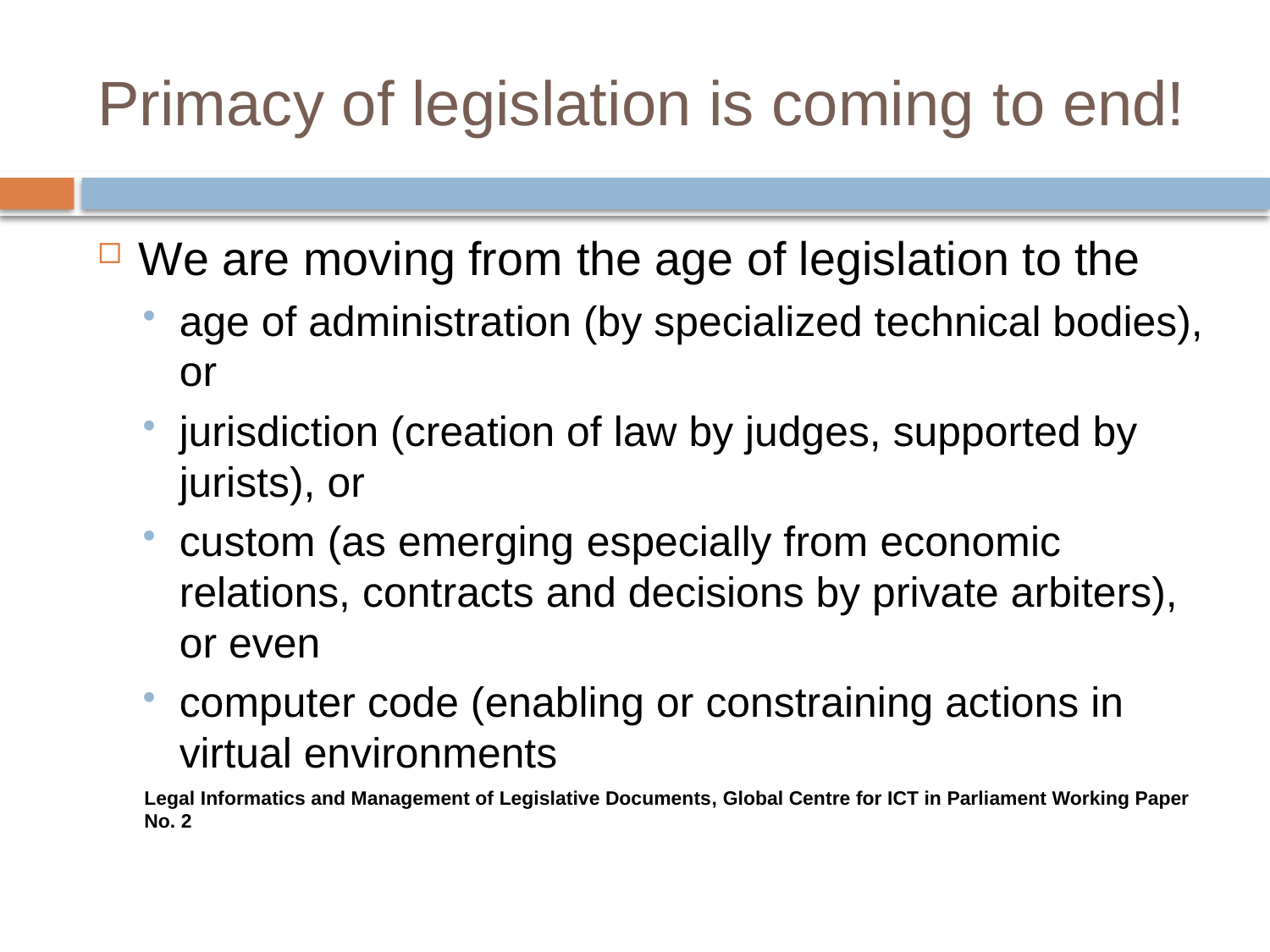

# Primacy of legislation is coming to end!
We are moving from the age of legislation to the
age of administration (by specialized technical bodies), or
jurisdiction (creation of law by judges, supported by jurists), or
custom (as emerging especially from economic relations, contracts and decisions by private arbiters), or even
computer code (enabling or constraining actions in virtual environments
Legal Informatics and Management of Legislative Documents, Global Centre for ICT in Parliament Working Paper No. 2